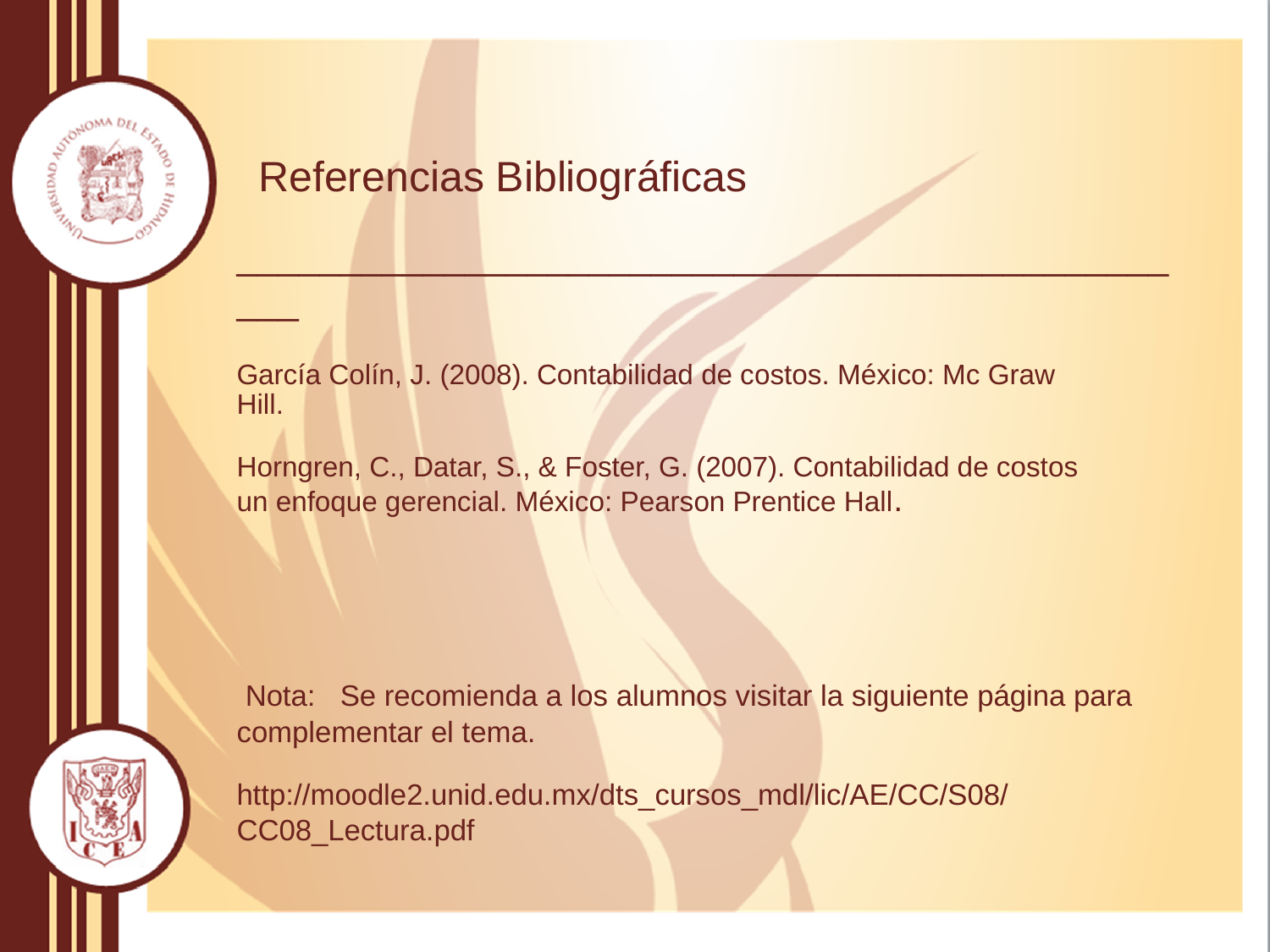

# Referencias Bibliográficas
________________________________________________

 Nota:   Se recomienda a los alumnos visitar la siguiente página para complementar el tema.
http://moodle2.unid.edu.mx/dts_cursos_mdl/lic/AE/CC/S08/CC08_Lectura.pdf
García Colín, J. (2008). Contabilidad de costos. México: Mc Graw Hill.
Horngren, C., Datar, S., & Foster, G. (2007). Contabilidad de costos un enfoque gerencial. México: Pearson Prentice Hall.